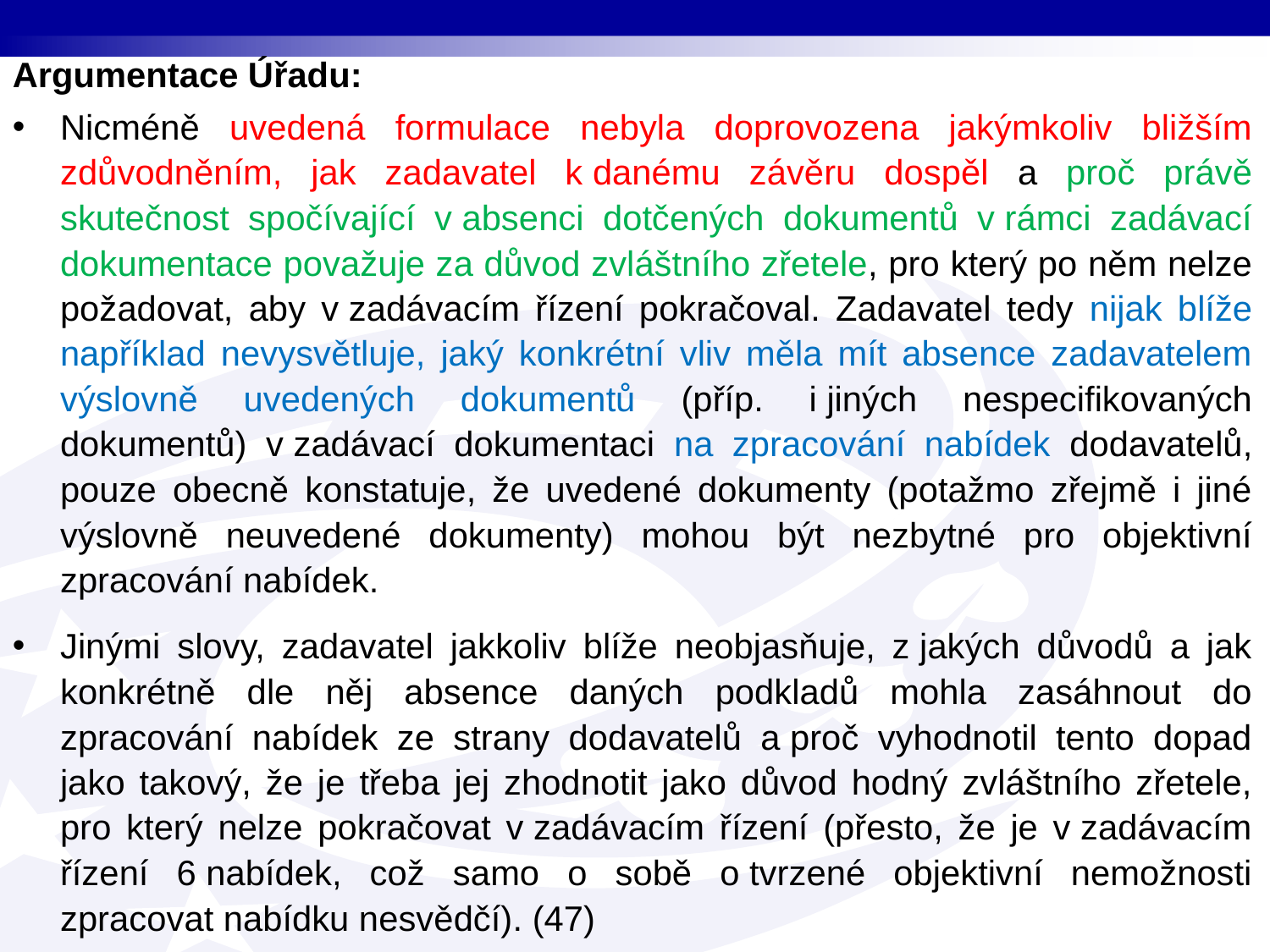

Argumentace Úřadu:
Nicméně uvedená formulace nebyla doprovozena jakýmkoliv bližším zdůvodněním, jak zadavatel k danému závěru dospěl a proč právě skutečnost spočívající v absenci dotčených dokumentů v rámci zadávací dokumentace považuje za důvod zvláštního zřetele, pro který po něm nelze požadovat, aby v zadávacím řízení pokračoval. Zadavatel tedy nijak blíže například nevysvětluje, jaký konkrétní vliv měla mít absence zadavatelem výslovně uvedených dokumentů (příp. i jiných nespecifikovaných dokumentů) v zadávací dokumentaci na zpracování nabídek dodavatelů, pouze obecně konstatuje, že uvedené dokumenty (potažmo zřejmě i jiné výslovně neuvedené dokumenty) mohou být nezbytné pro objektivní zpracování nabídek.
Jinými slovy, zadavatel jakkoliv blíže neobjasňuje, z jakých důvodů a jak konkrétně dle něj absence daných podkladů mohla zasáhnout do zpracování nabídek ze strany dodavatelů a proč vyhodnotil tento dopad jako takový, že je třeba jej zhodnotit jako důvod hodný zvláštního zřetele, pro který nelze pokračovat v zadávacím řízení (přesto, že je v zadávacím řízení 6 nabídek, což samo o sobě o tvrzené objektivní nemožnosti zpracovat nabídku nesvědčí). (47)